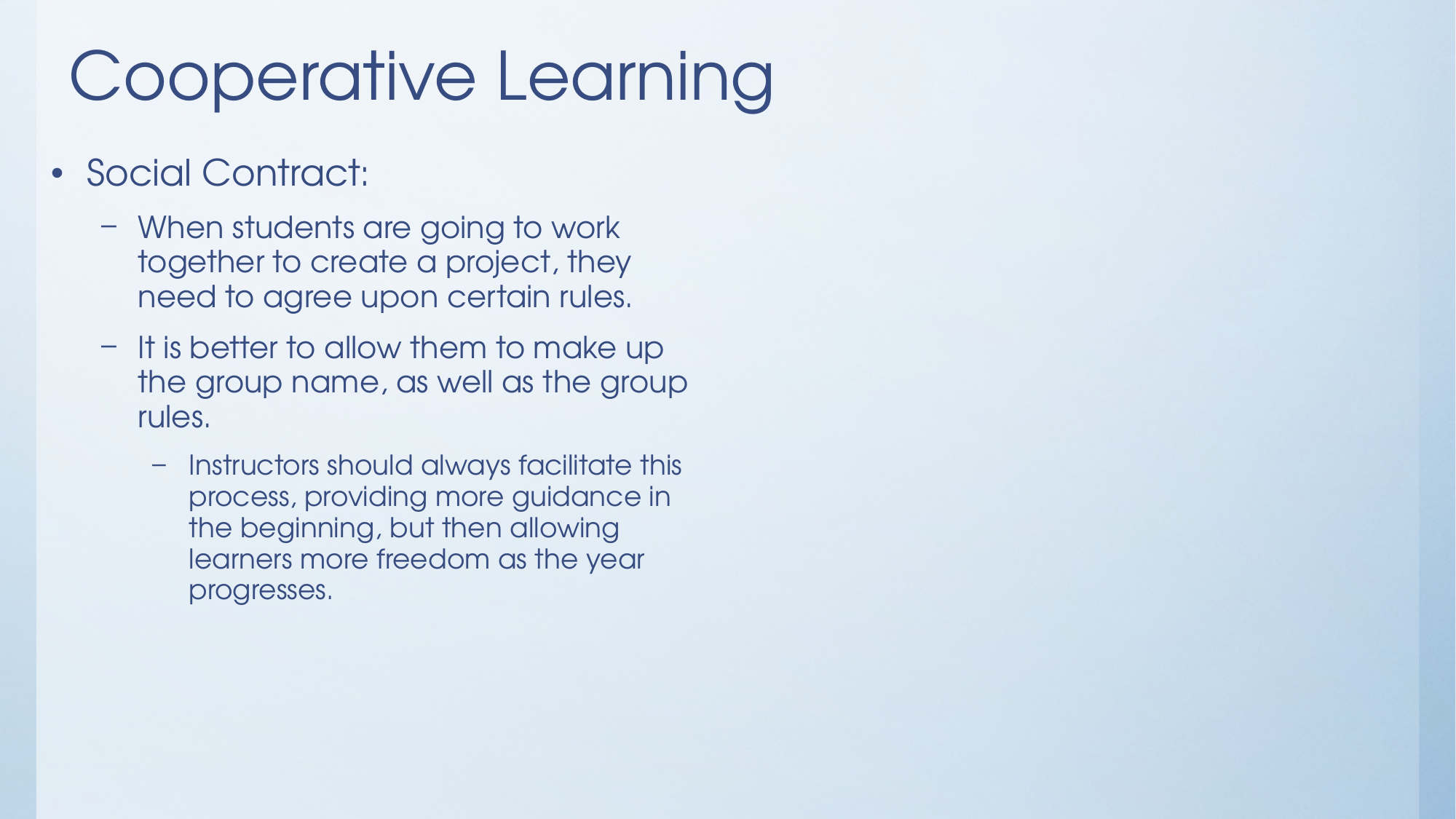

# Cooperative Learning
Social Contract:
When students are going to work together to create a project, they need to agree upon certain rules.
It is better to allow them to make up the group name, as well as the group rules.
Instructors should always facilitate this process, providing more guidance in the beginning, but then allowing learners more freedom as the year progresses.